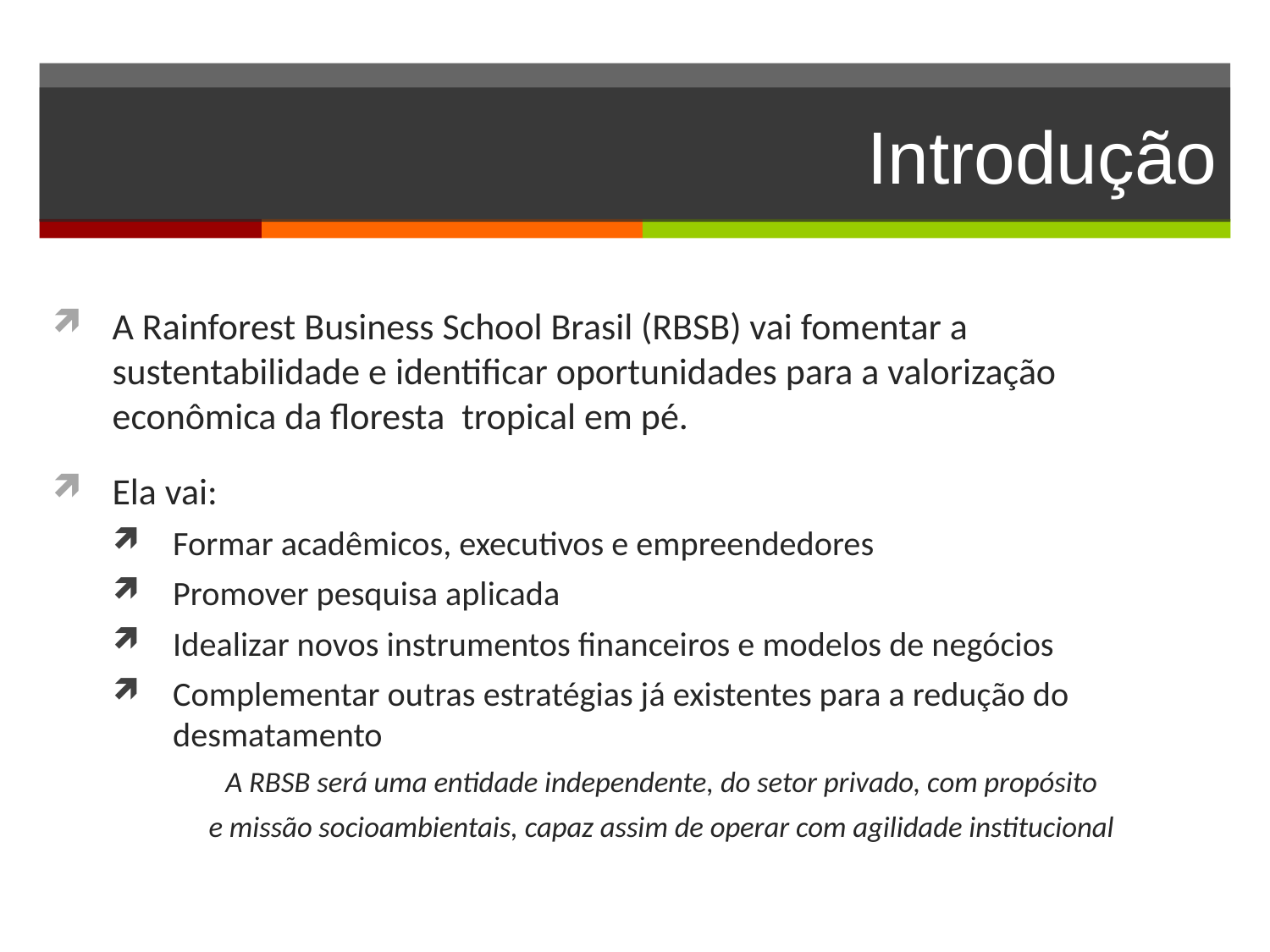

# Introdução
A Rainforest Business School Brasil (RBSB) vai fomentar a sustentabilidade e identificar oportunidades para a valorização econômica da floresta  tropical em pé.
Ela vai:
Formar acadêmicos, executivos e empreendedores
Promover pesquisa aplicada
Idealizar novos instrumentos financeiros e modelos de negócios
Complementar outras estratégias já existentes para a redução do desmatamento
A RBSB será uma entidade independente, do setor privado, com propósito
e missão socioambientais, capaz assim de operar com agilidade institucional